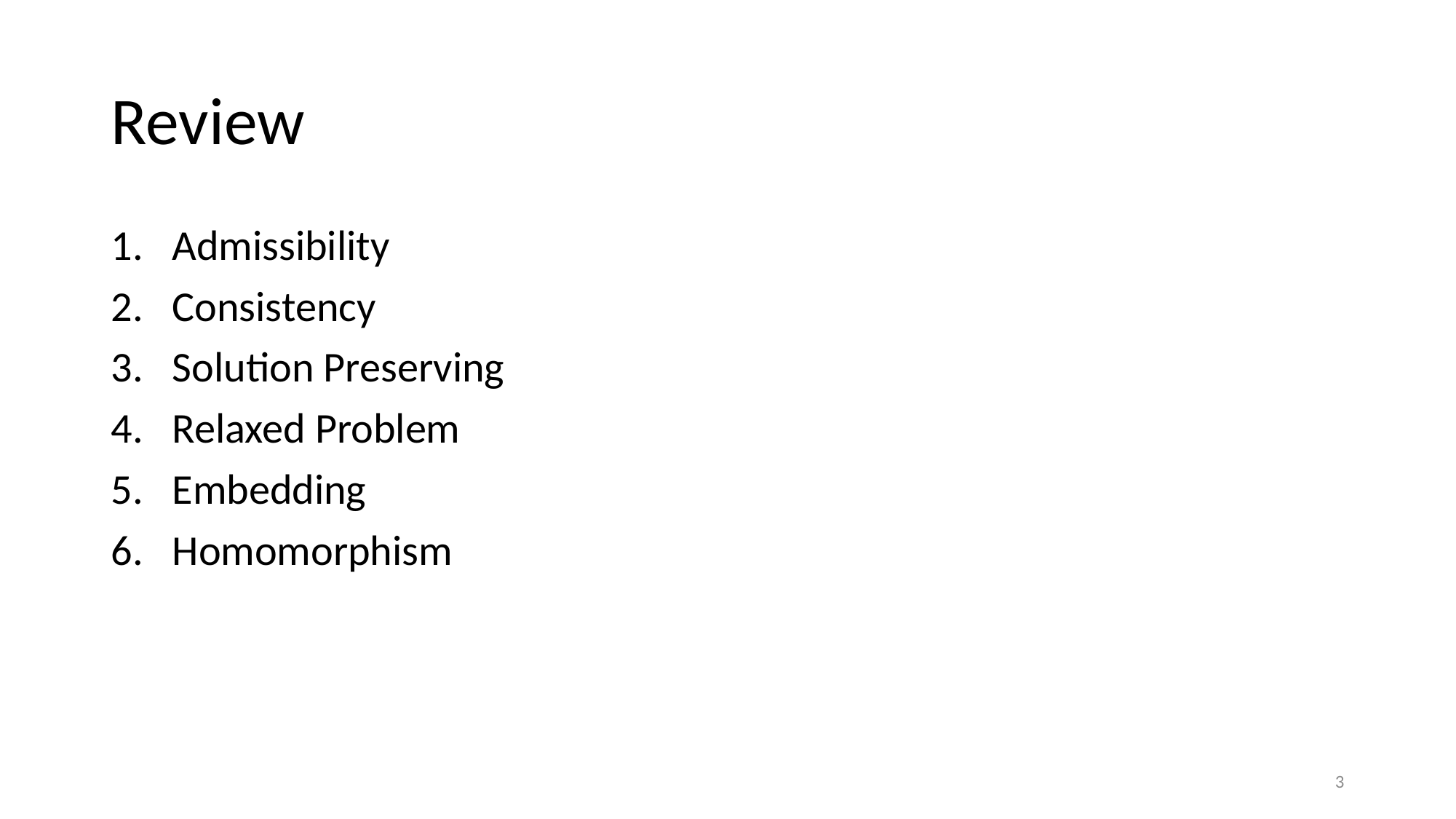

# Review
Admissibility
Consistency
Solution Preserving
Relaxed Problem
Embedding
Homomorphism
3